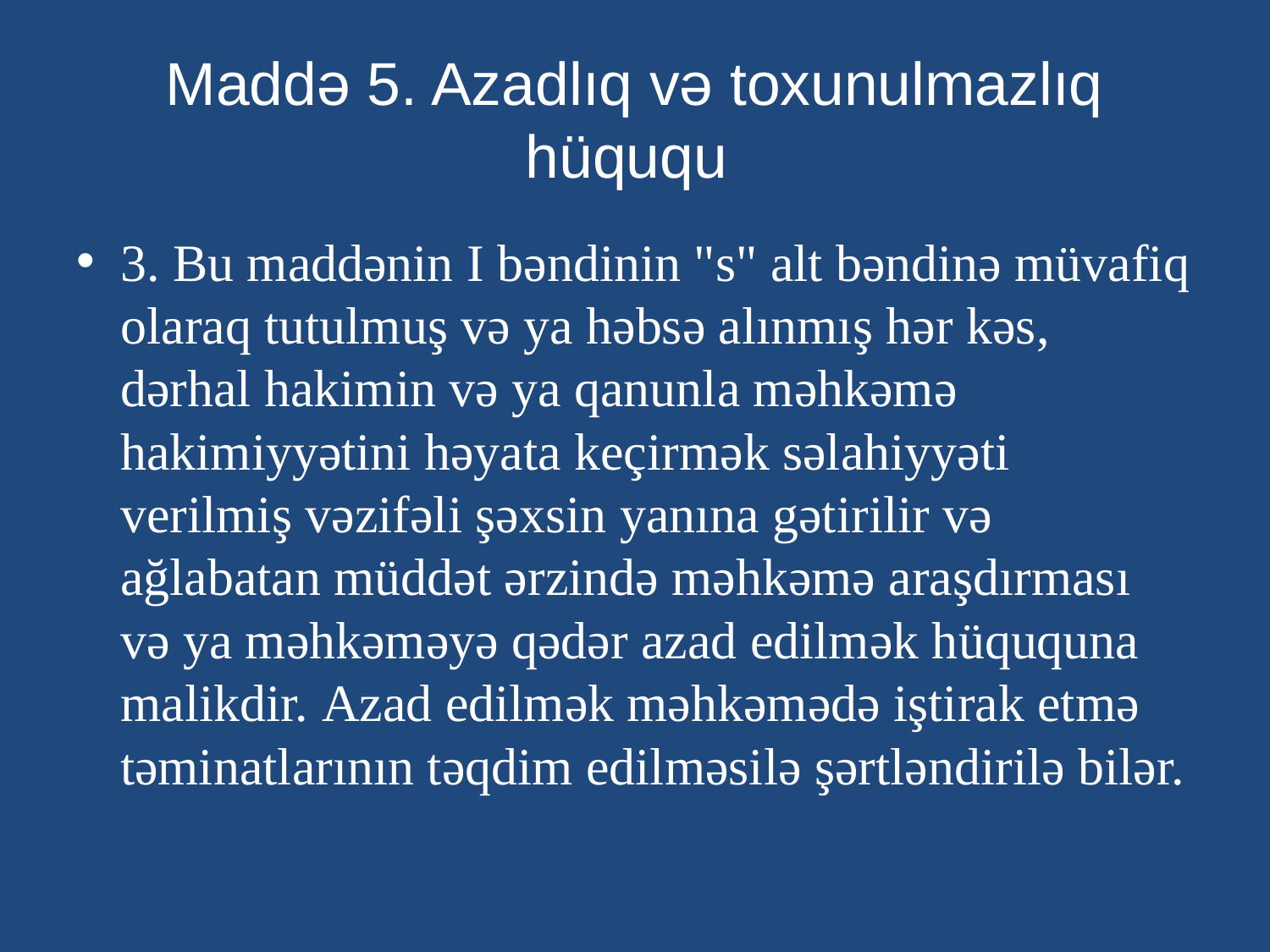

# Maddə 5. Azadlıq və toxunulmazlıq hüququ
3. Bu maddənin I bəndinin "s" alt bəndinə müvafiq olaraq tutulmuş və ya həbsə alınmış hər kəs, dərhal hakimin və ya qanunla məhkəmə hakimiyyətini həyata keçirmək səlahiyyəti verilmiş vəzifəli şəxsin yanına gətirilir və ağlabatan müddət ərzində məhkəmə araşdırması və ya məhkəməyə qədər azad edilmək hüququna malikdir. Azad edilmək məhkəmədə iştirak etmə təminatlarının təqdim edilməsilə şərtləndirilə bilər.